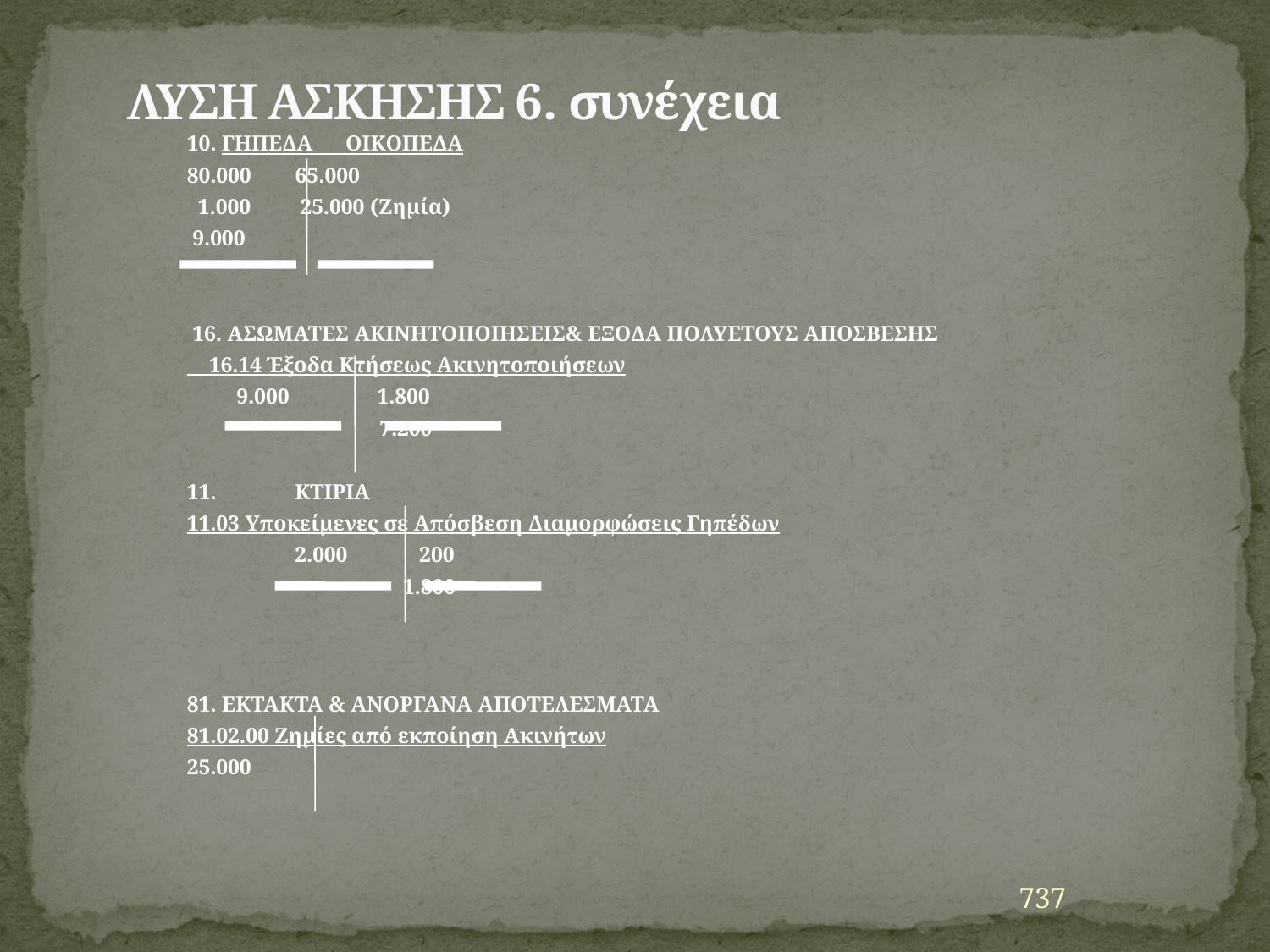

# ΛΥΣΗ ΑΣΚΗΣΗΣ 6. συνέχεια
10. ΓΗΠΕΔΑ      ΟΙΚΟΠΕΔΑ
80.000        65.000
  1.000         25.000 (Ζημία)
 9.000

 16. ΑΣΩΜΑΤΕΣ ΑΚΙΝΗΤΟΠΟΙΗΣΕΙΣ& ΕΞΟΔΑ ΠΟΛΥΕΤΟΥΣ ΑΠΟΣΒΕΣΗΣ
    16.14 Έξοδα Κτήσεως Ακινητοποιήσεων
         9.000                1.800
                                   7.200

11.	ΚΤΙΡΙΑ
11.03 Υποκείμενες σε Απόσβεση Διαμορφώσεις Γηπέδων
	2.000     	   200
		1.800

81. ΕΚΤΑΚΤΑ & ΑΝΟΡΓΑΝΑ ΑΠΟΤΕΛΕΣΜΑΤΑ
81.02.00 Ζημίες από εκποίηση Ακινήτων
25.000

737